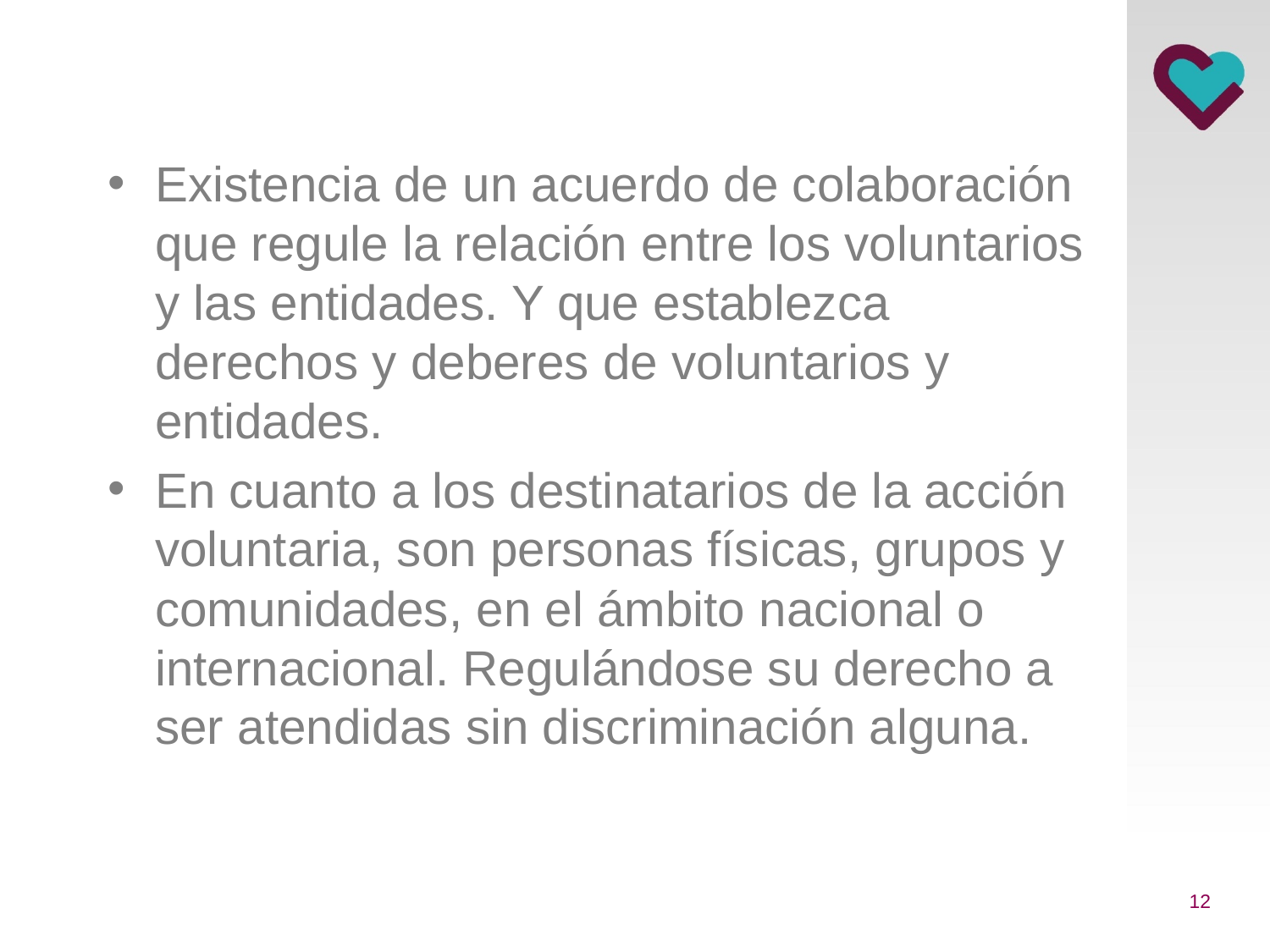

Existencia de un acuerdo de colaboración que regule la relación entre los voluntarios y las entidades. Y que establezca derechos y deberes de voluntarios y entidades.
En cuanto a los destinatarios de la acción voluntaria, son personas físicas, grupos y comunidades, en el ámbito nacional o internacional. Regulándose su derecho a ser atendidas sin discriminación alguna.
12